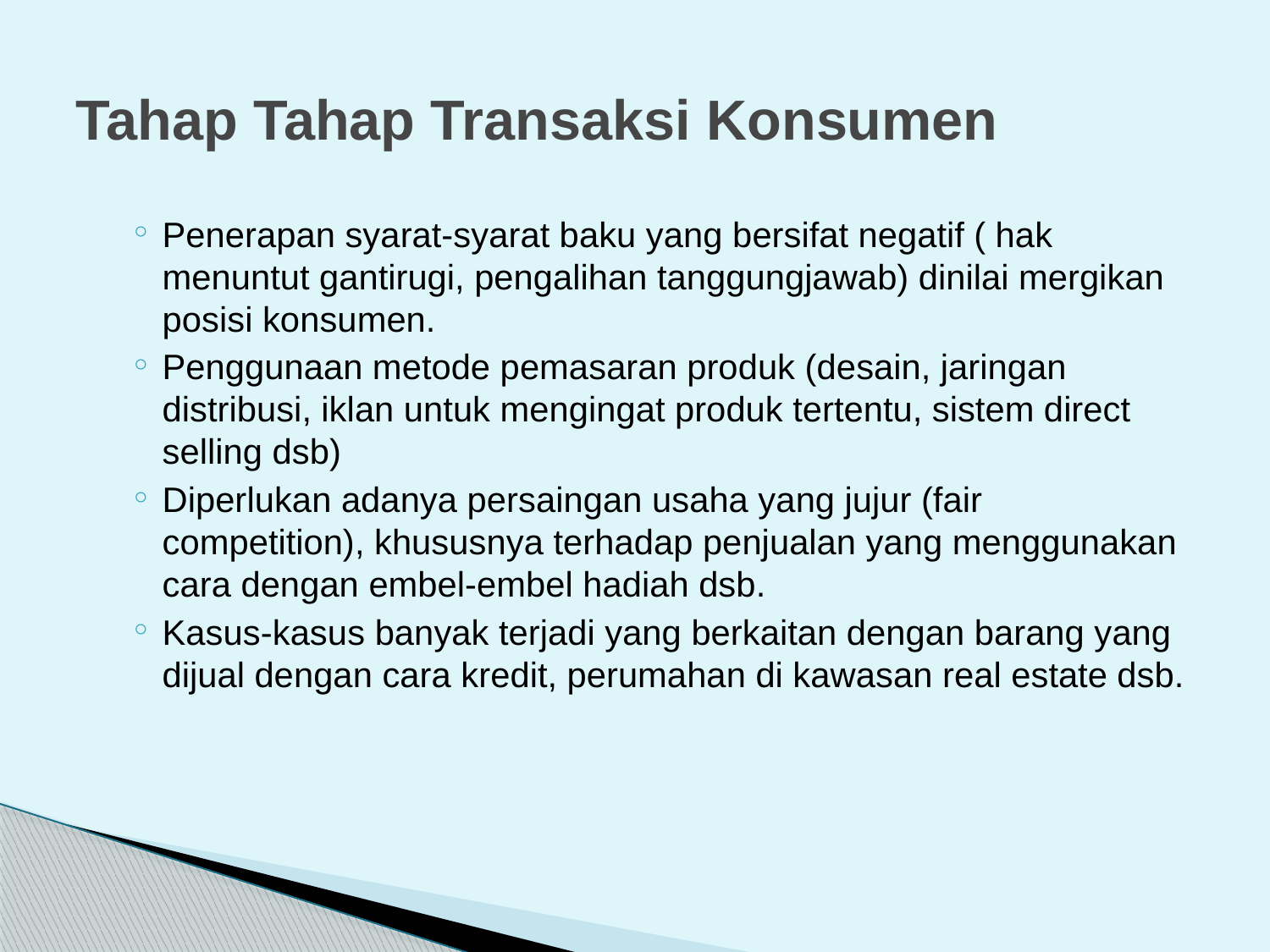

# Tahap Tahap Transaksi Konsumen
Penerapan syarat-syarat baku yang bersifat negatif ( hak menuntut gantirugi, pengalihan tanggungjawab) dinilai mergikan posisi konsumen.
Penggunaan metode pemasaran produk (desain, jaringan distribusi, iklan untuk mengingat produk tertentu, sistem direct selling dsb)
Diperlukan adanya persaingan usaha yang jujur (fair competition), khususnya terhadap penjualan yang menggunakan cara dengan embel-embel hadiah dsb.
Kasus-kasus banyak terjadi yang berkaitan dengan barang yang dijual dengan cara kredit, perumahan di kawasan real estate dsb.